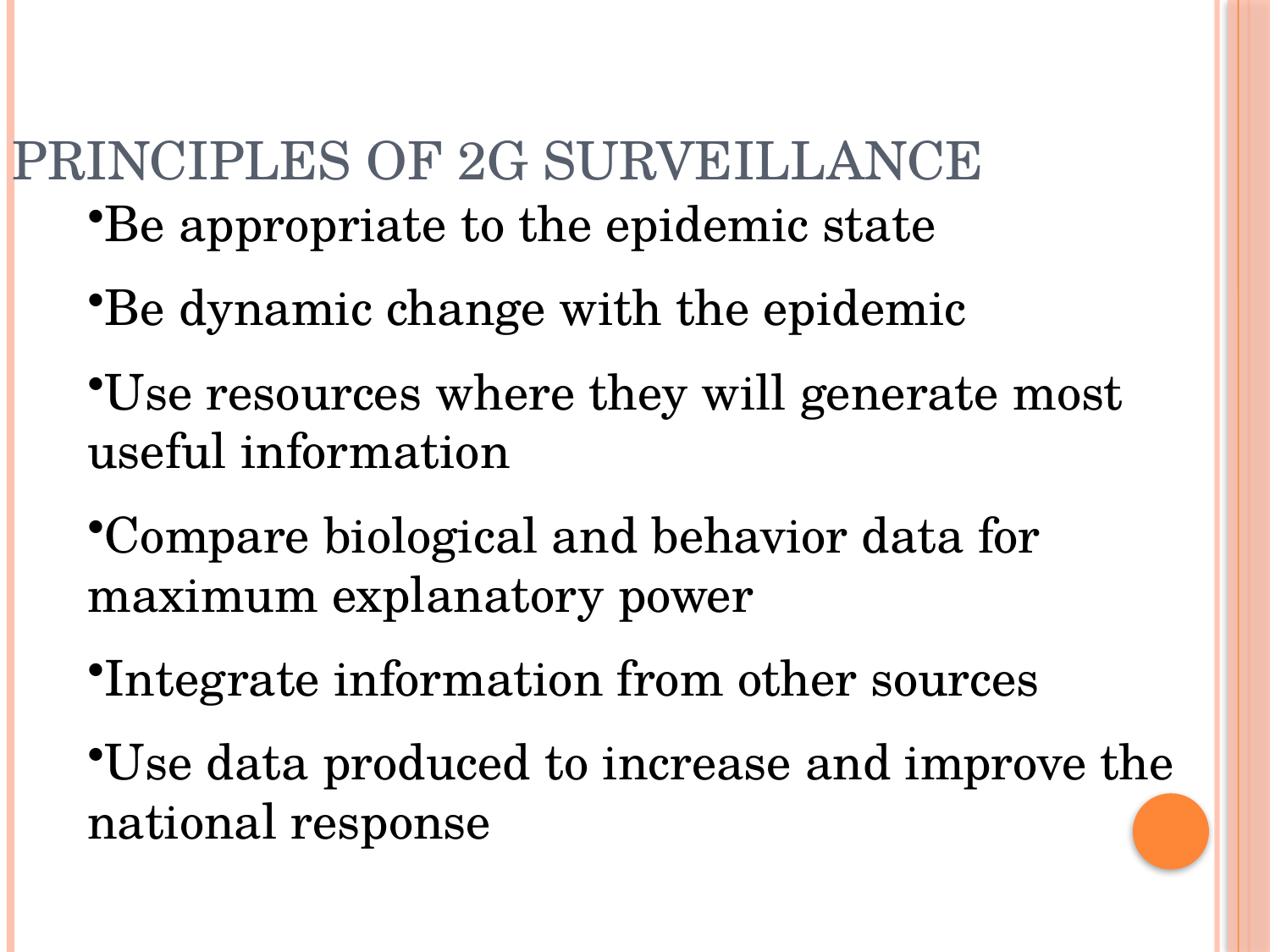

Principles of 2G Surveillance
Be appropriate to the epidemic state
Be dynamic change with the epidemic
Use resources where they will generate most     useful information
Compare biological and behavior data for maximum explanatory power
Integrate information from other sources
Use data produced to increase and improve the national response